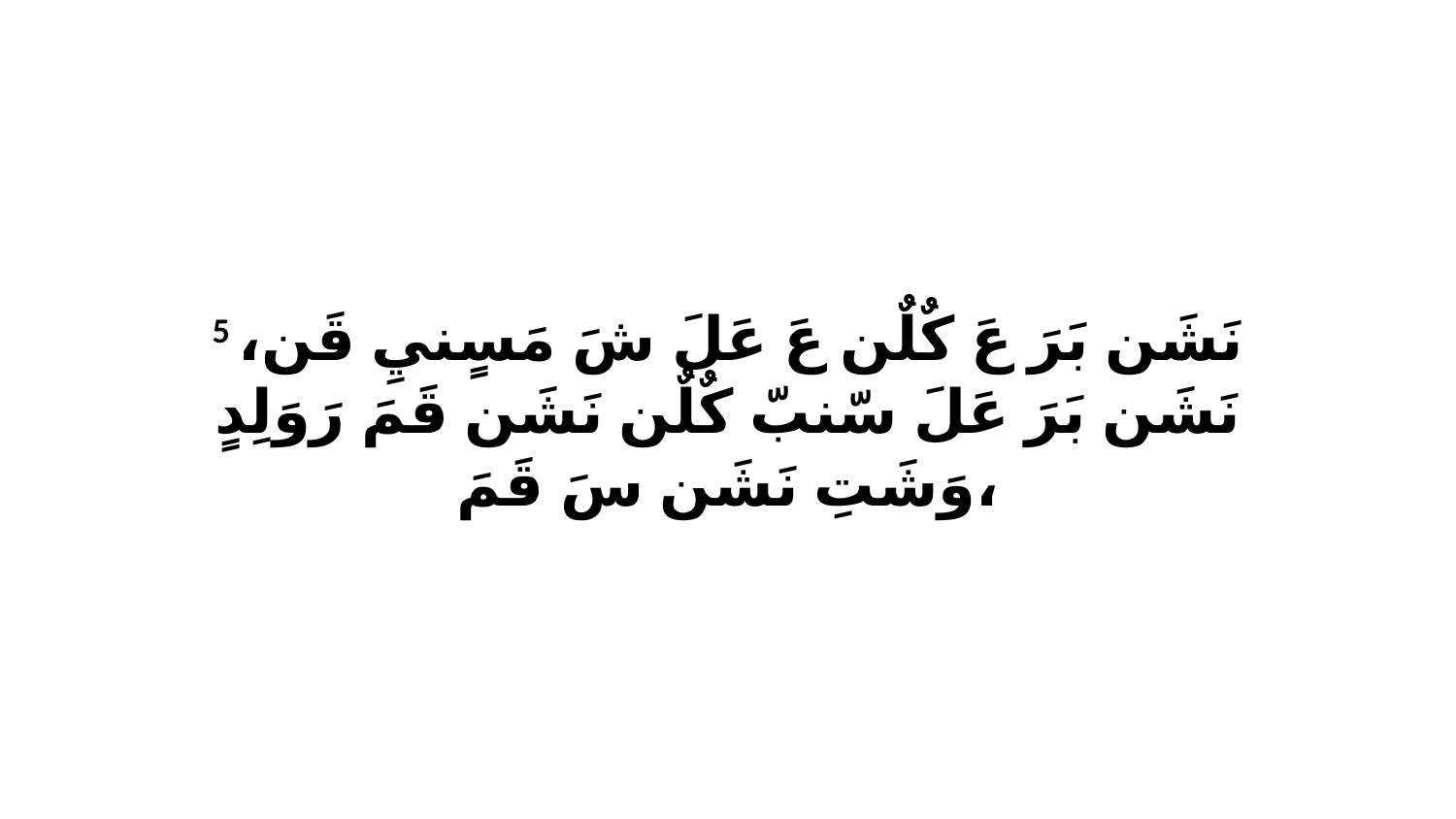

5 نَشَن بَرَ عَ كٌلٌن عَ عَلَ شَ مَسٍنيِ قَن، نَشَن بَرَ عَلَ سّنبّ كٌلٌن نَشَن قَمَ رَوَلِدٍ وَشَتِ نَشَن سَ قَمَ،